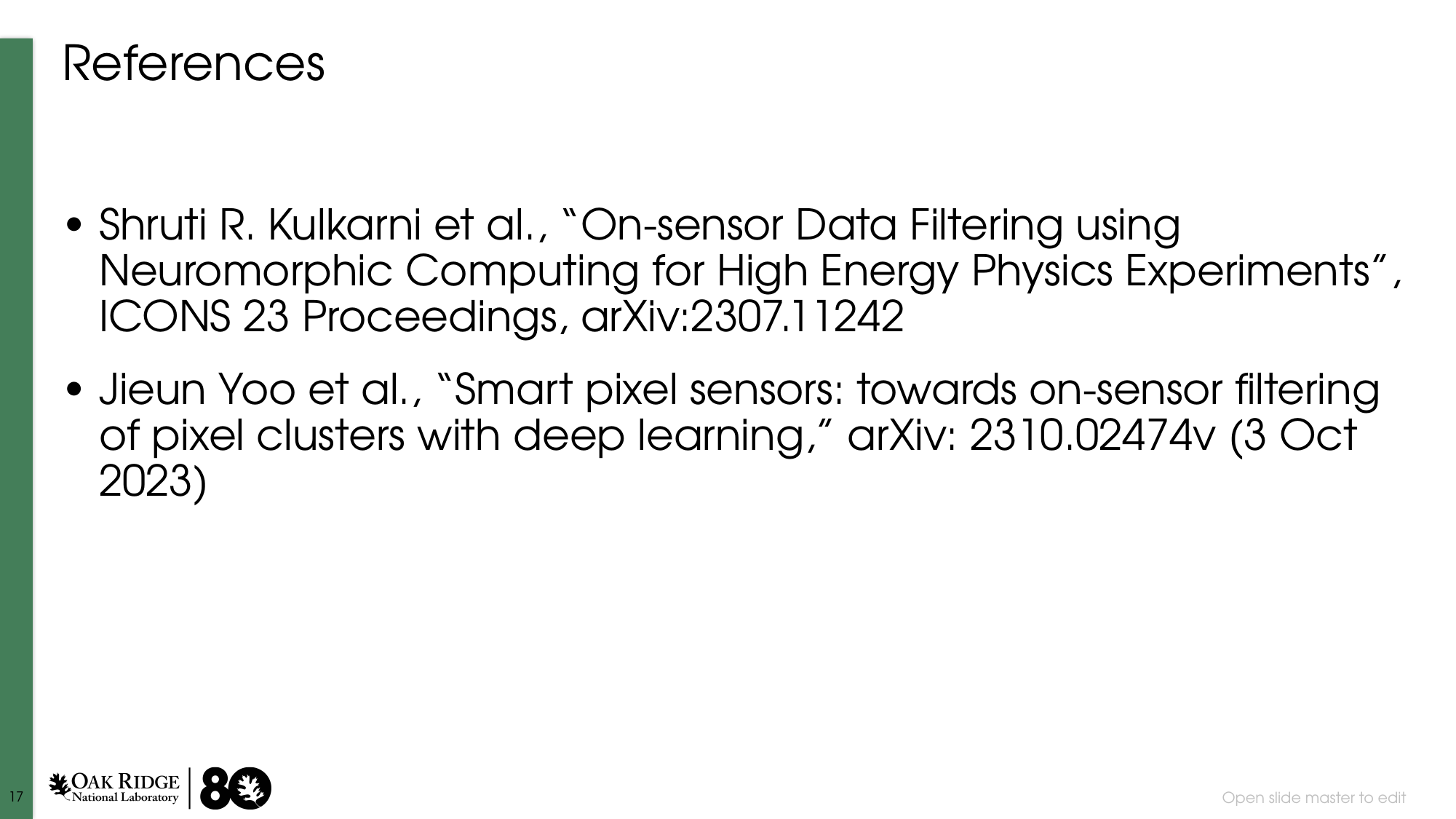

# References
Shruti R. Kulkarni et al., “On-sensor Data Filtering using Neuromorphic Computing for High Energy Physics Experiments”, ICONS 23 Proceedings, arXiv:2307.11242
Jieun Yoo et al., “Smart pixel sensors: towards on-sensor filtering of pixel clusters with deep learning,” arXiv: 2310.02474v (3 Oct 2023)